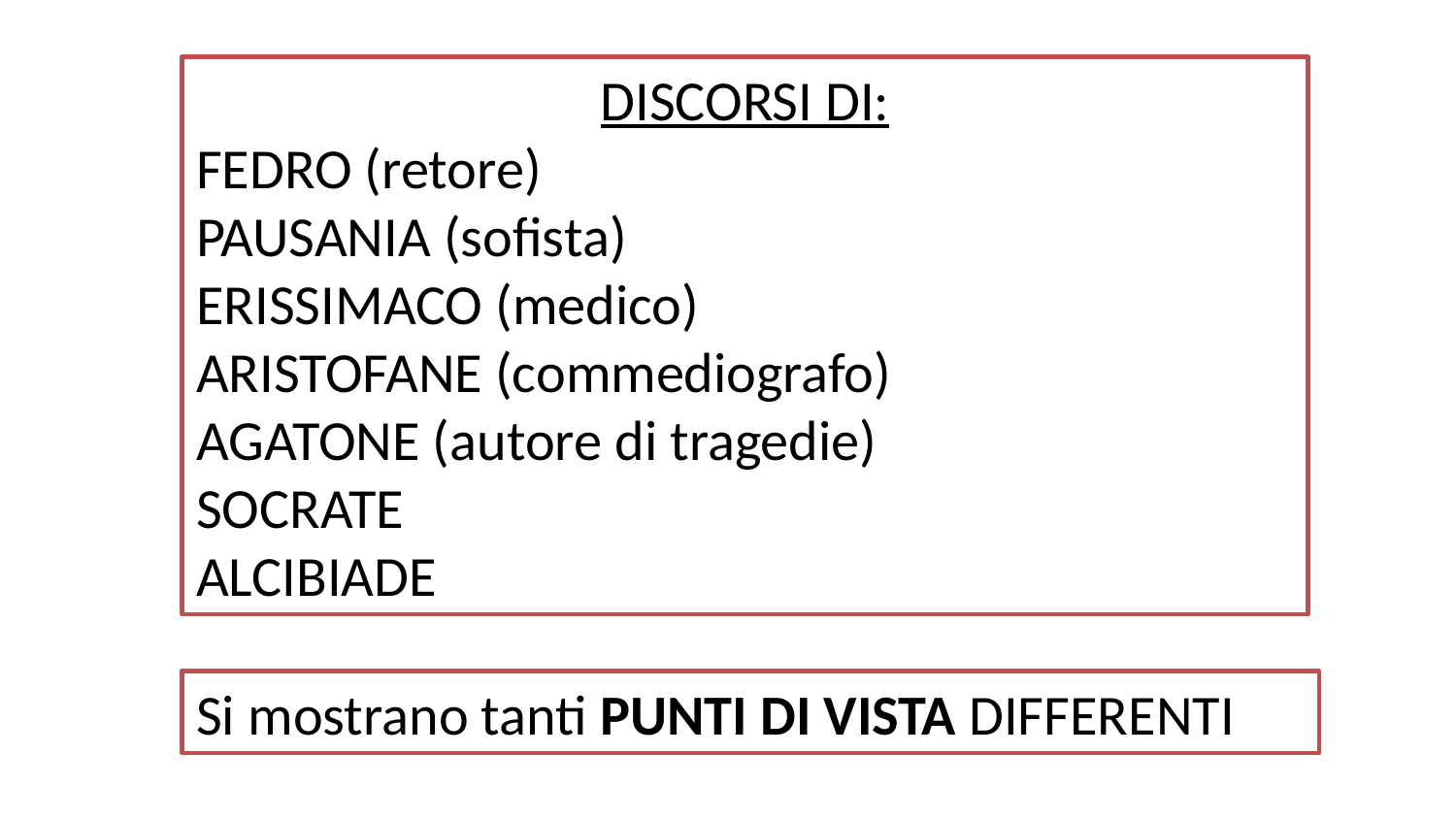

DISCORSI DI:
FEDRO (retore)
PAUSANIA (sofista)
ERISSIMACO (medico)
ARISTOFANE (commediografo)
AGATONE (autore di tragedie)
SOCRATE
ALCIBIADE
Si mostrano tanti PUNTI DI VISTA DIFFERENTI